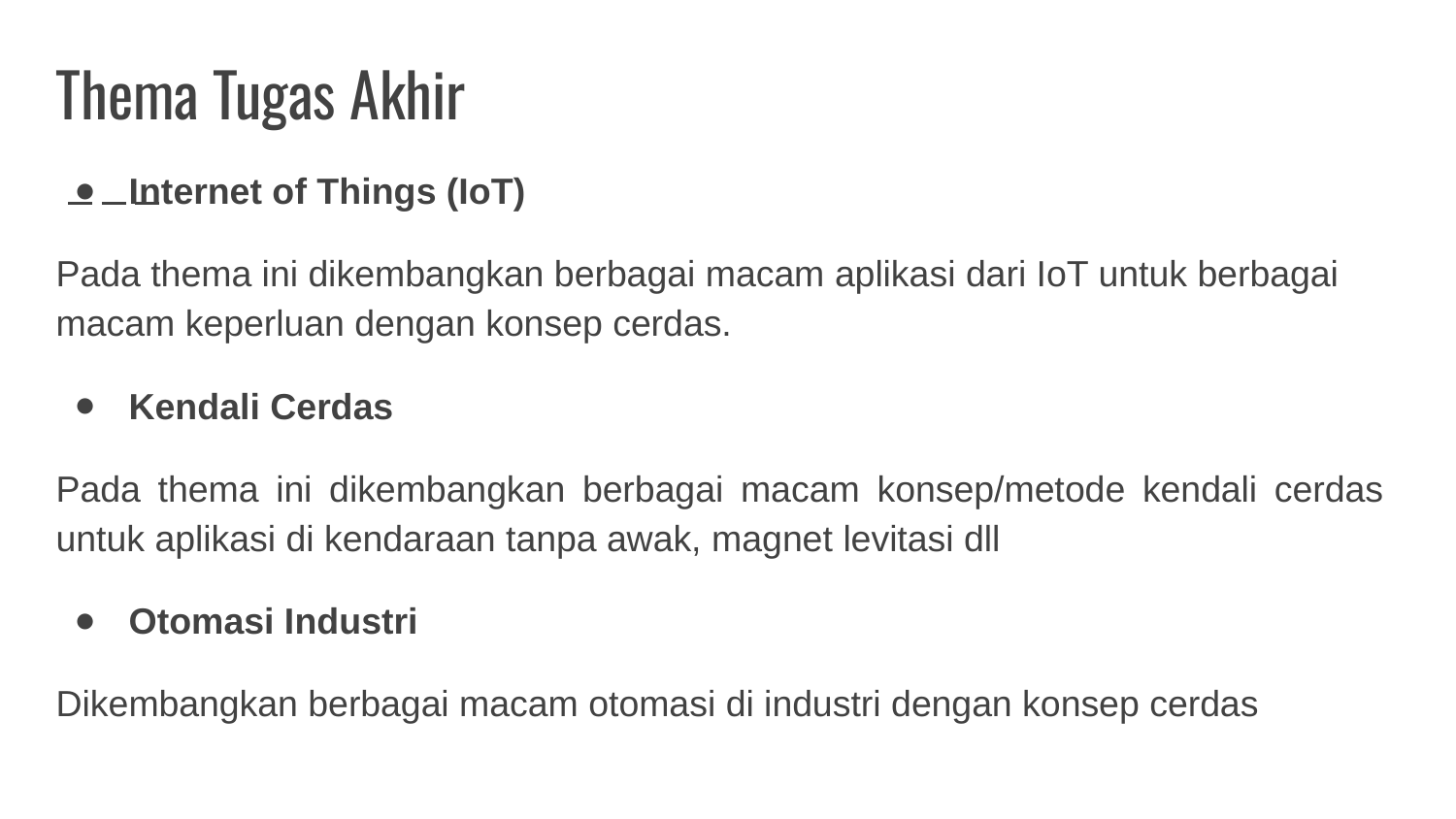

# Thema Tugas Akhir
Internet of Things (IoT)
Pada thema ini dikembangkan berbagai macam aplikasi dari IoT untuk berbagai macam keperluan dengan konsep cerdas.
Kendali Cerdas
Pada thema ini dikembangkan berbagai macam konsep/metode kendali cerdas untuk aplikasi di kendaraan tanpa awak, magnet levitasi dll
Otomasi Industri
Dikembangkan berbagai macam otomasi di industri dengan konsep cerdas